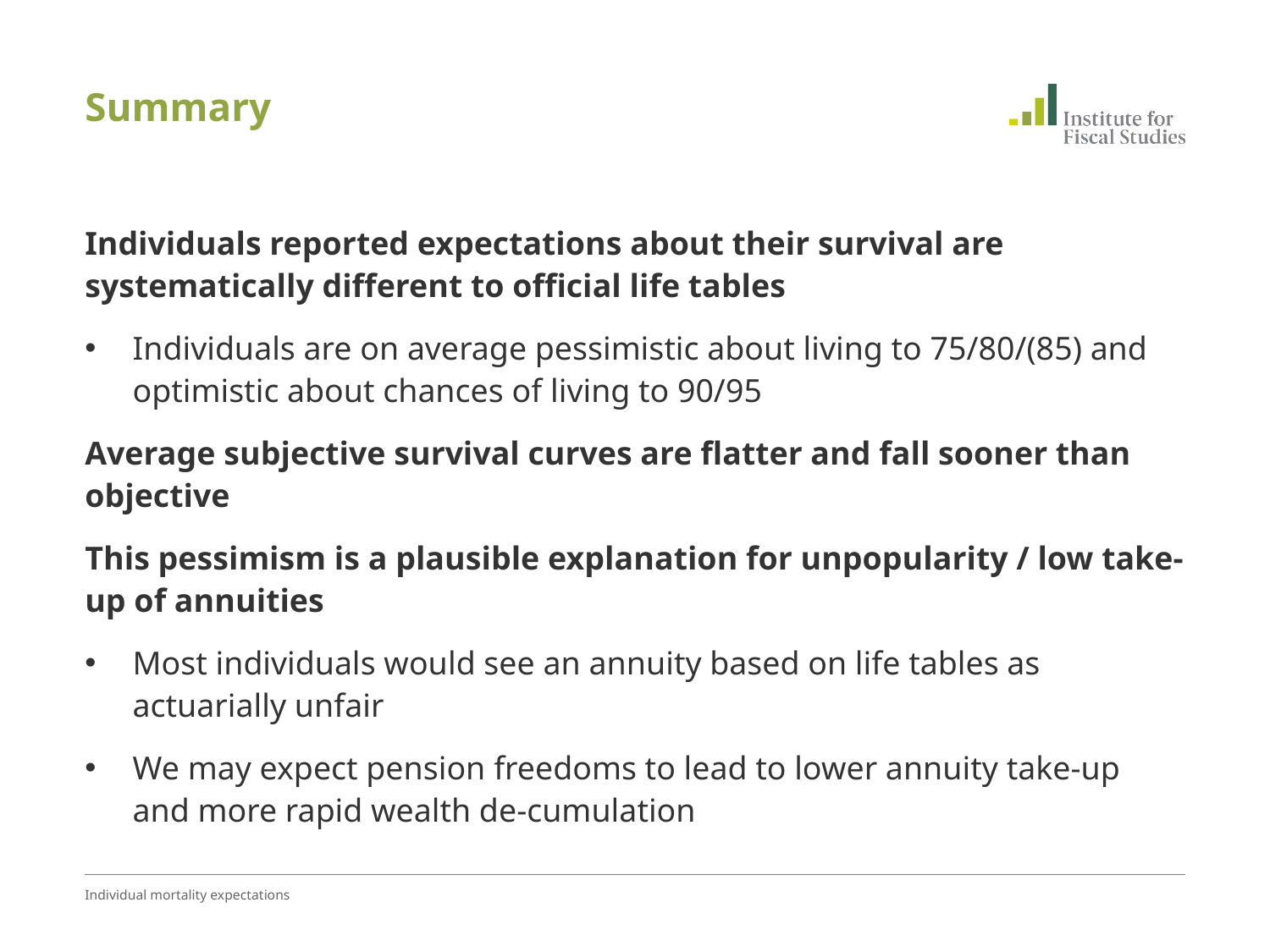

# Summary
Individuals reported expectations about their survival are systematically different to official life tables
Individuals are on average pessimistic about living to 75/80/(85) and optimistic about chances of living to 90/95
Average subjective survival curves are flatter and fall sooner than objective
This pessimism is a plausible explanation for unpopularity / low take-up of annuities
Most individuals would see an annuity based on life tables as actuarially unfair
We may expect pension freedoms to lead to lower annuity take-up and more rapid wealth de-cumulation

Individual mortality expectations